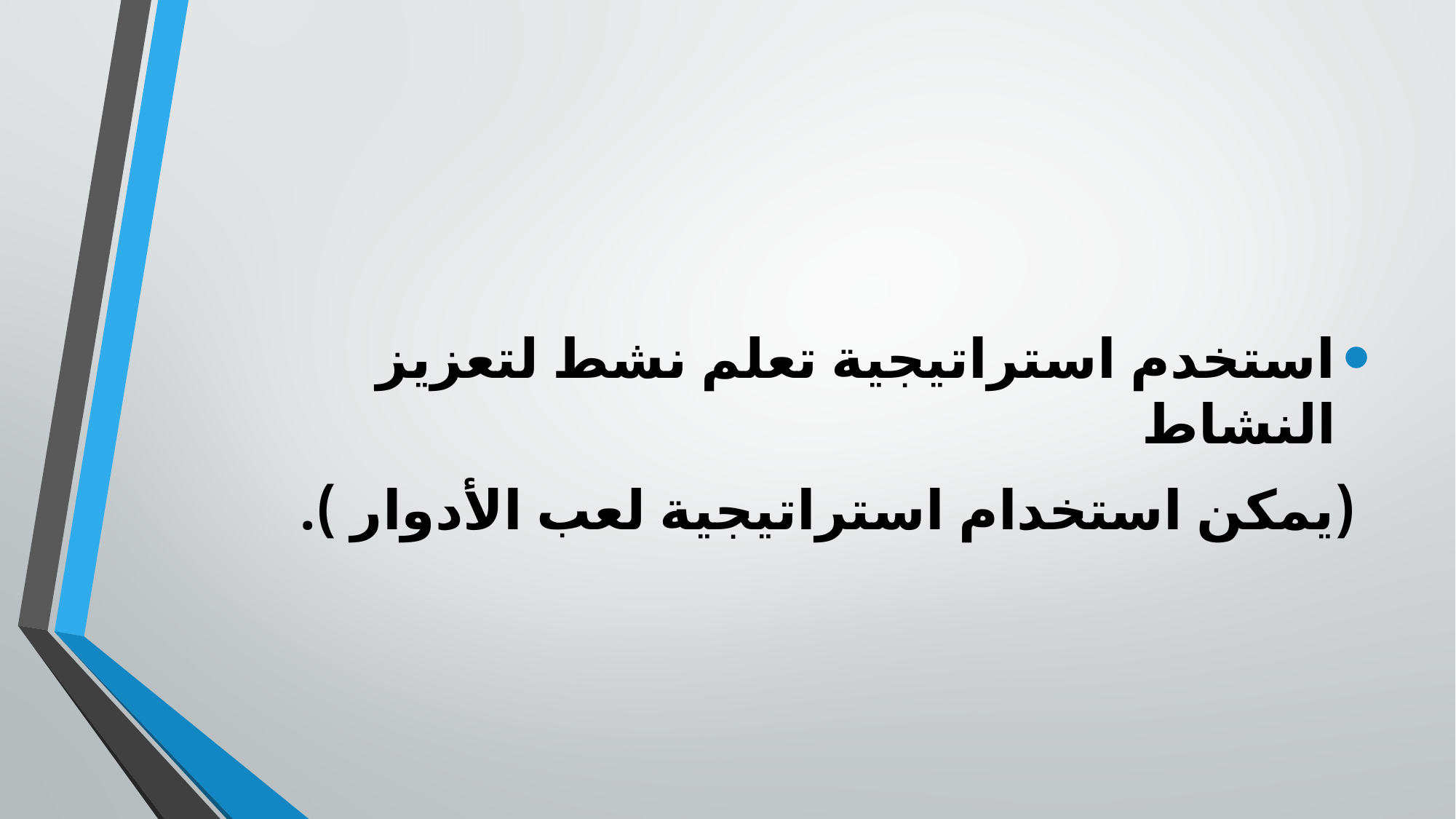

استخدم استراتيجية تعلم نشط لتعزيز النشاط
 (يمكن استخدام استراتيجية لعب الأدوار ).